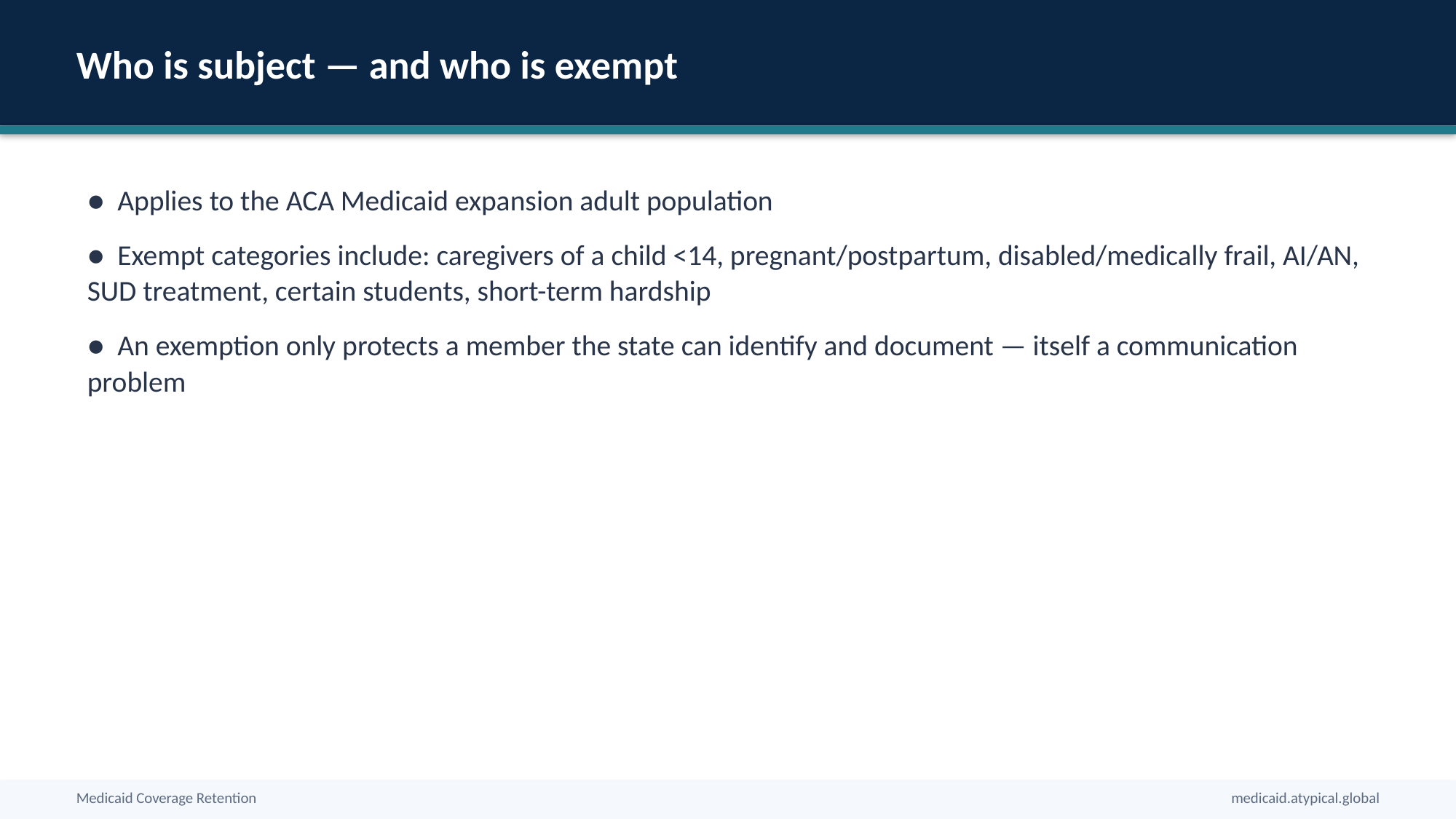

Who is subject — and who is exempt

●  Applies to the ACA Medicaid expansion adult population
●  Exempt categories include: caregivers of a child <14, pregnant/postpartum, disabled/medically frail, AI/AN, SUD treatment, certain students, short-term hardship
●  An exemption only protects a member the state can identify and document — itself a communication problem
Medicaid Coverage Retention
medicaid.atypical.global